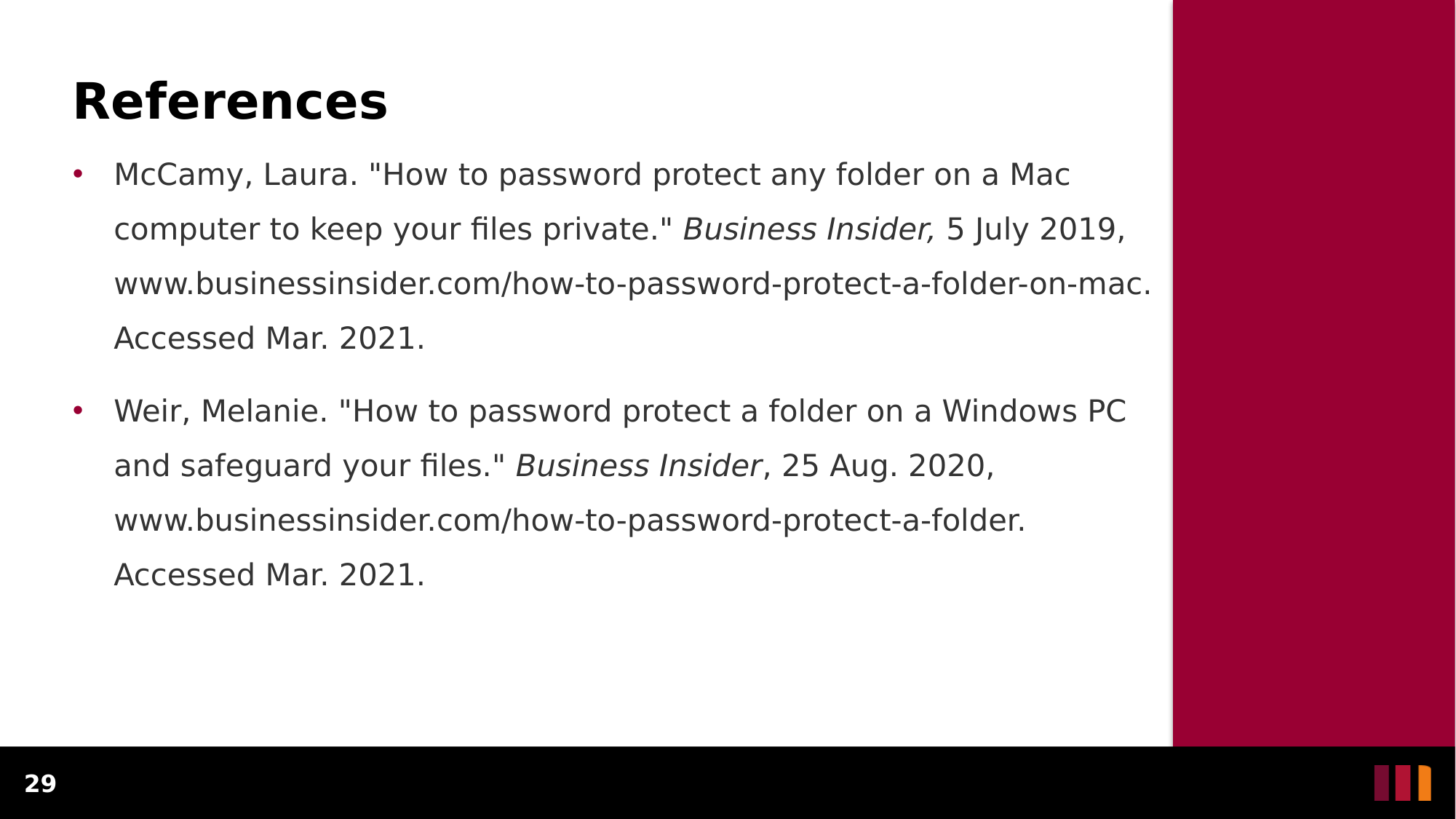

# References
McCamy, Laura. "How to password protect any folder on a Mac computer to keep your files private." Business Insider, 5 July 2019, www.businessinsider.com/how-to-password-protect-a-folder-on-mac. Accessed Mar. 2021.
Weir, Melanie. "How to password protect a folder on a Windows PC and safeguard your files." Business Insider, 25 Aug. 2020, www.businessinsider.com/how-to-password-protect-a-folder. Accessed Mar. 2021.
29